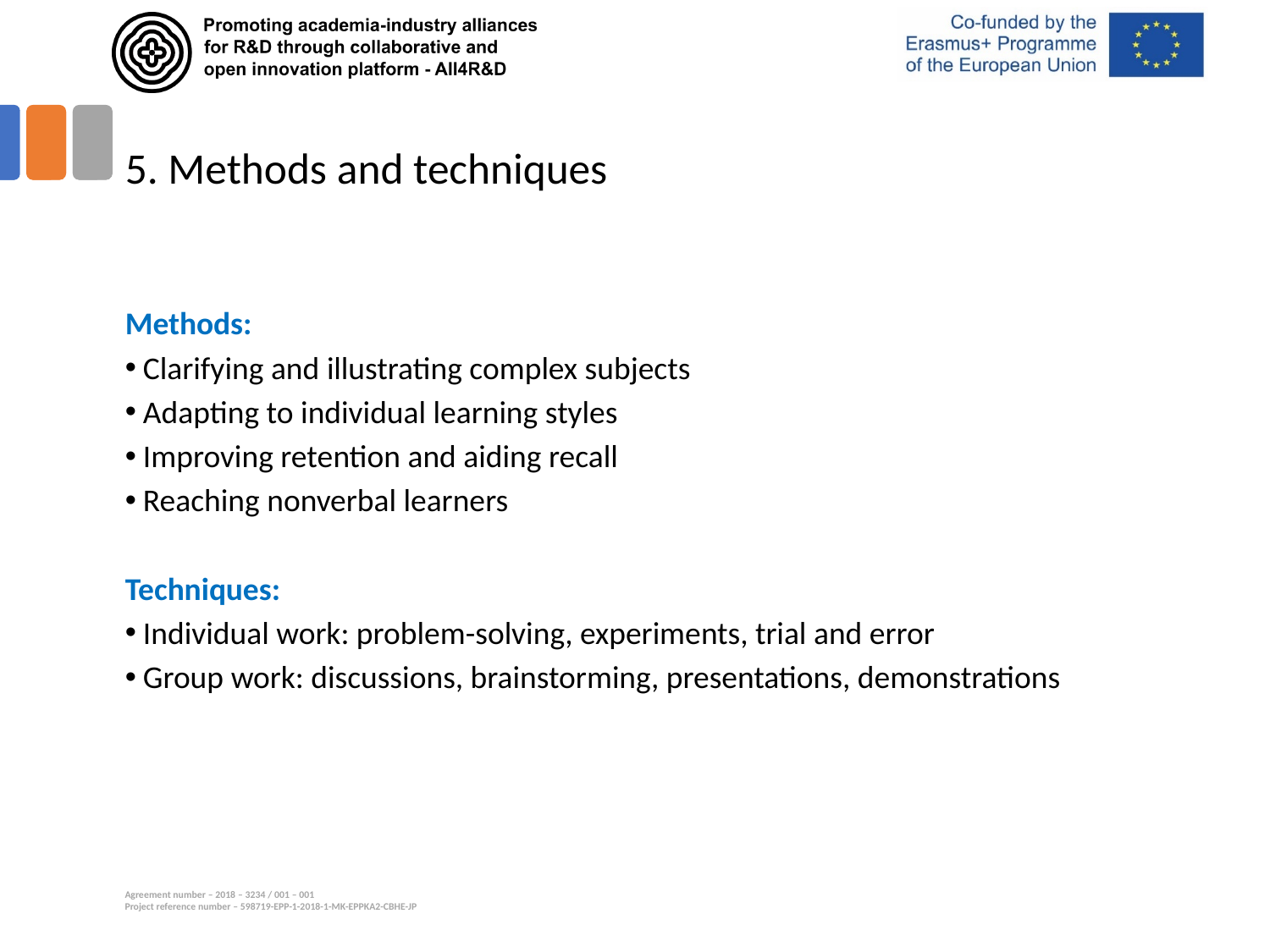

# 5. Methods and techniques
Methods:
Clarifying and illustrating complex subjects
Adapting to individual learning styles
Improving retention and aiding recall
Reaching nonverbal learners

Techniques:
Individual work: problem-solving, experiments, trial and error
Group work: discussions, brainstorming, presentations, demonstrations